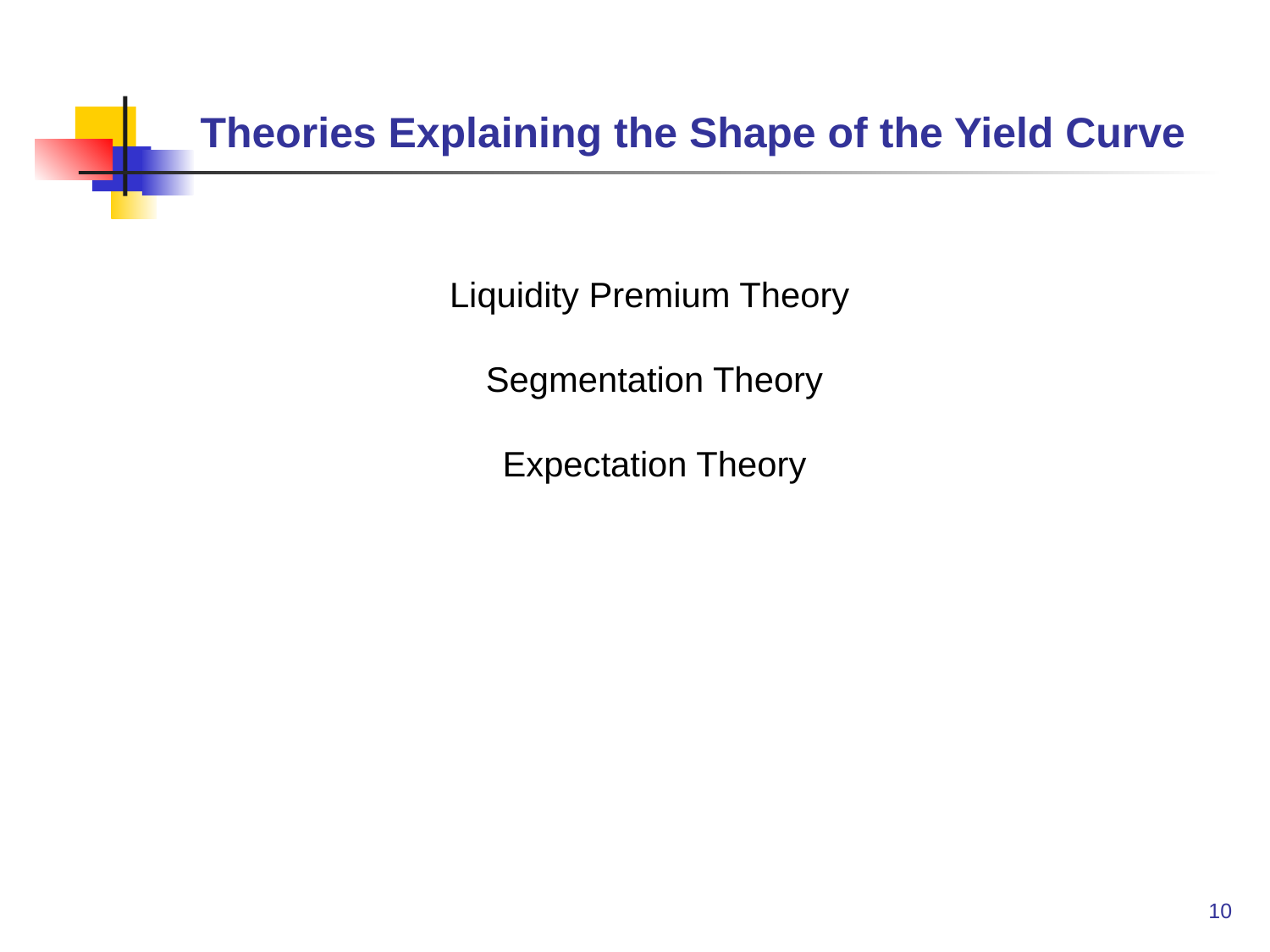

# Theories Explaining the Shape of the Yield Curve
Liquidity Premium Theory

Segmentation Theory

Expectation Theory

10